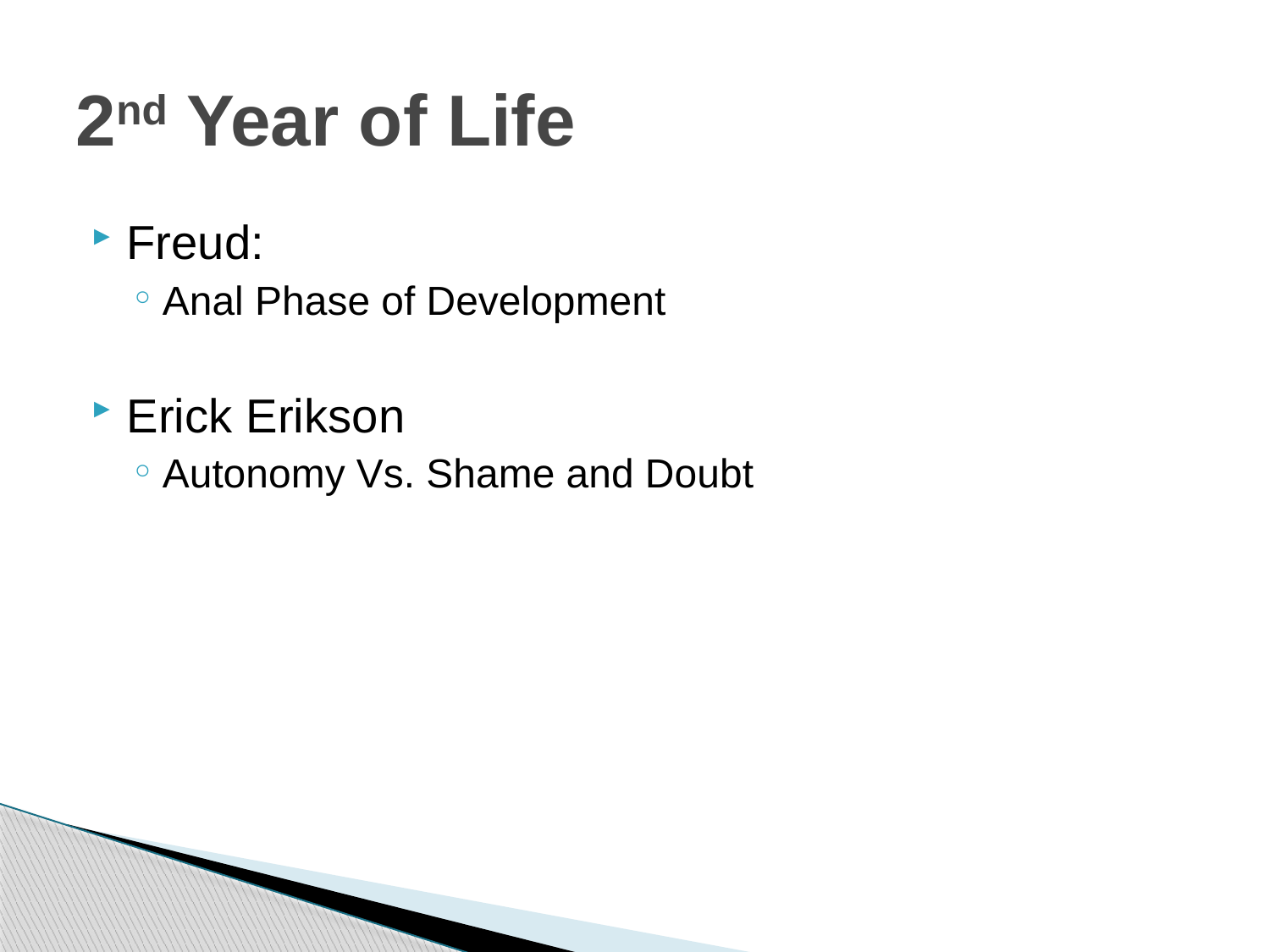

# 2nd Year of Life
Freud:
Anal Phase of Development

Erick Erikson
Autonomy Vs. Shame and Doubt